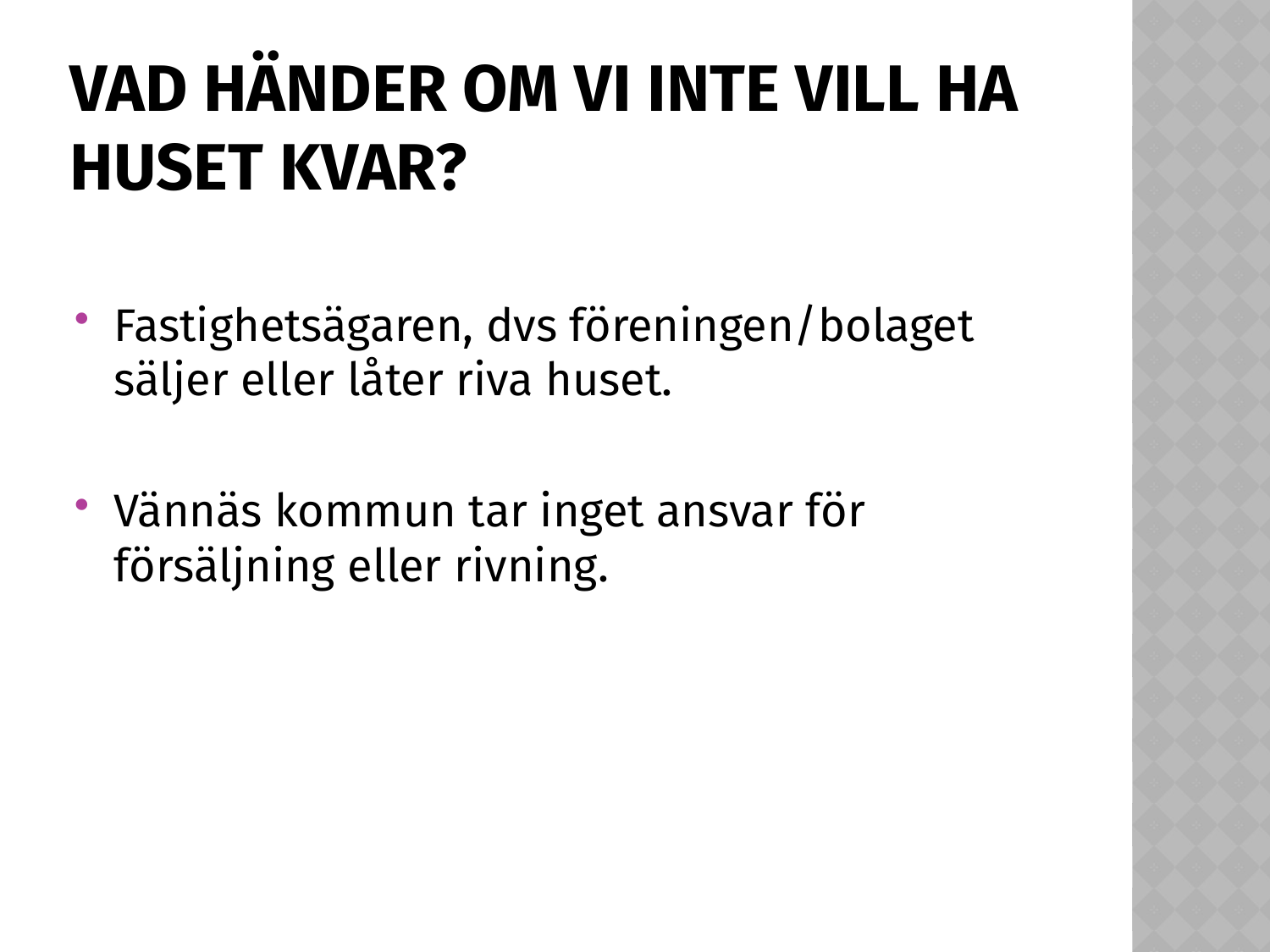

# VAD HÄNDER OM VI INTE VILL HA HUSET KVAR?

Fastighetsägaren, dvs föreningen/bolaget säljer eller låter riva huset.

Vännäs kommun tar inget ansvar för försäljning eller rivning.